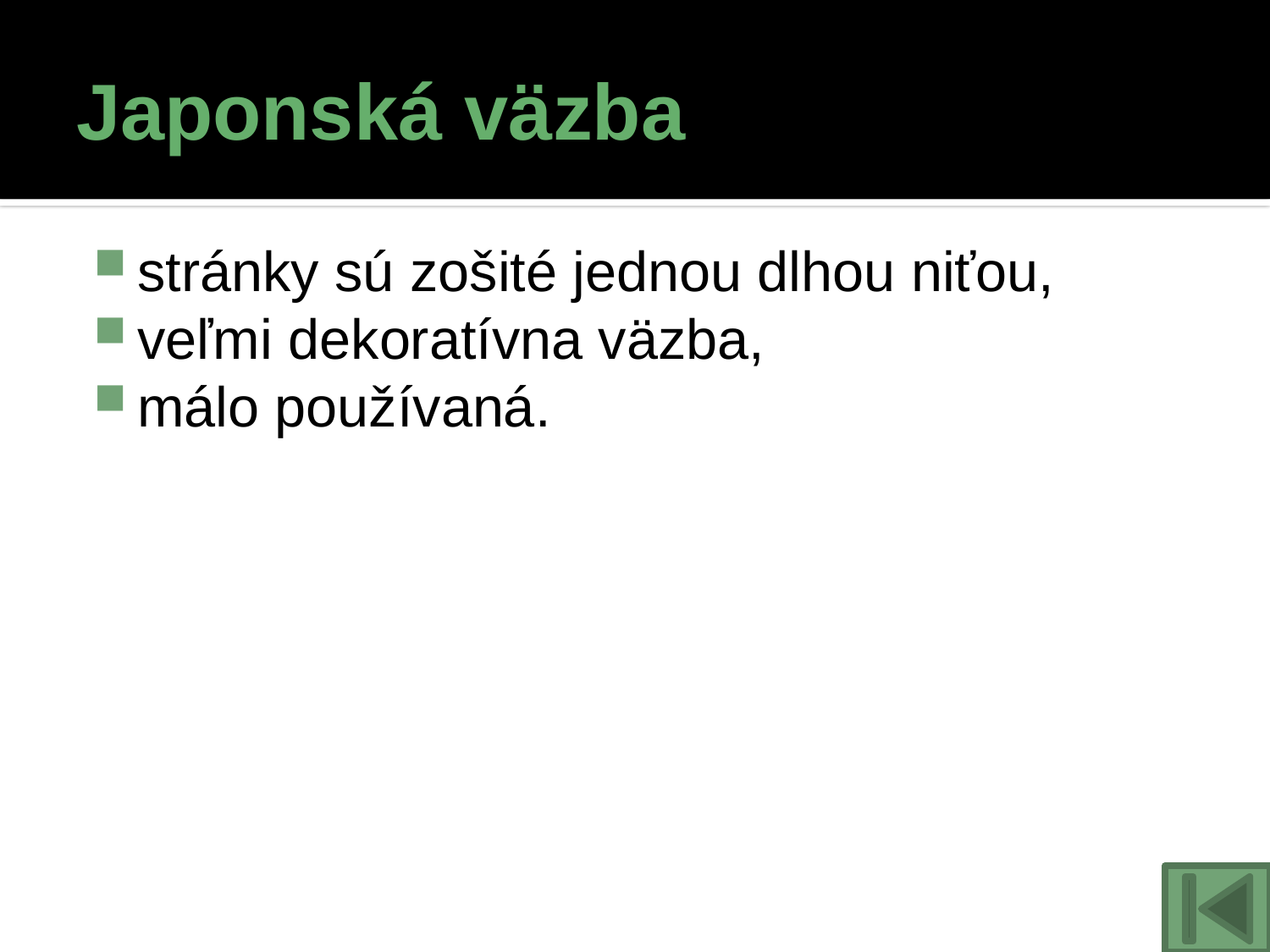

# Japonská väzba
stránky sú zošité jednou dlhou niťou,
veľmi dekoratívna väzba,
málo používaná.